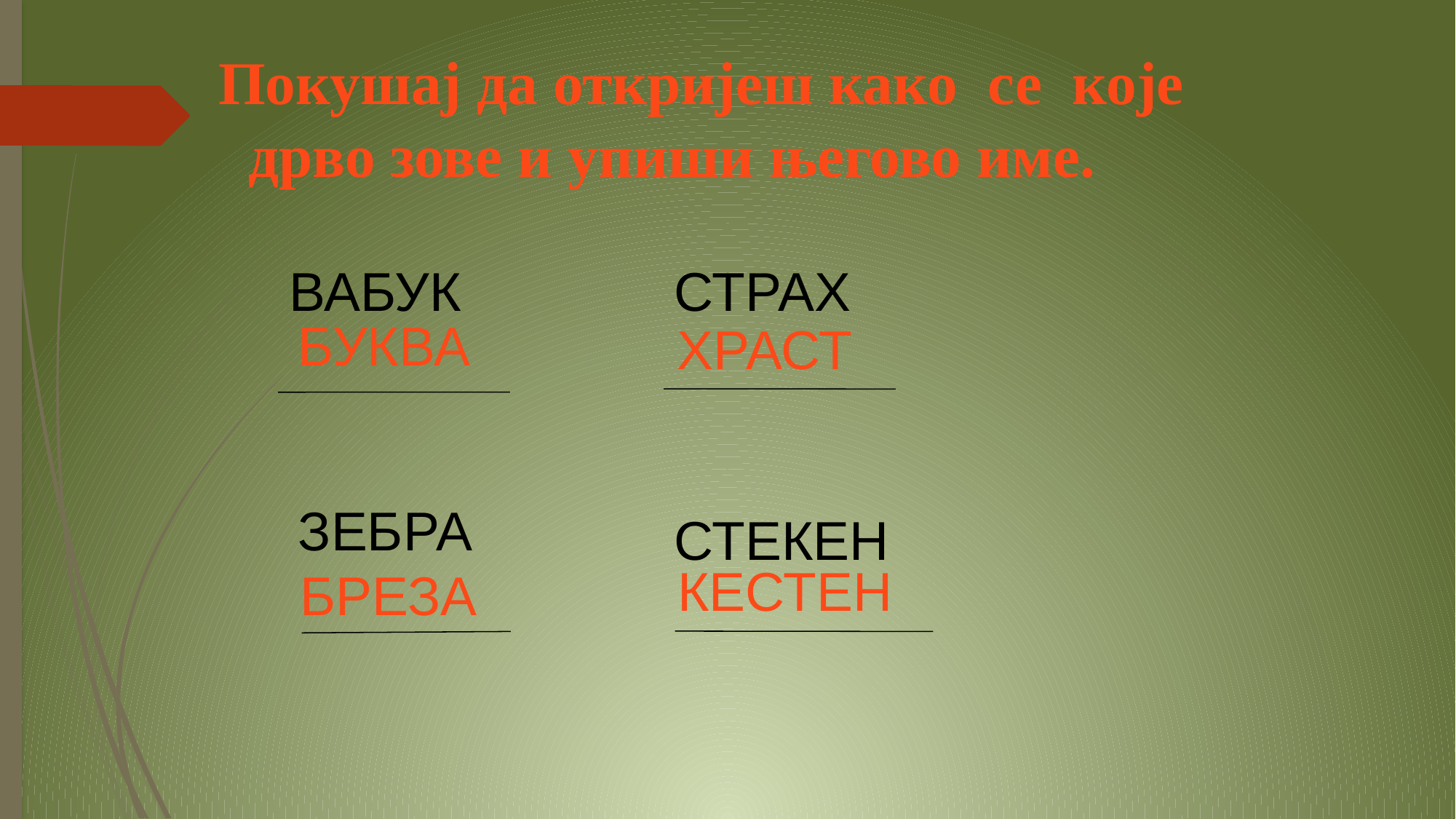

# Покушај да откријеш како  се  које        дрво зове и упиши његово име.
ВАБУК
СТРАХ
БУКВА
ХРАСТ

ЗЕБРА
СТЕКЕН
КЕСТЕН
БРЕЗА